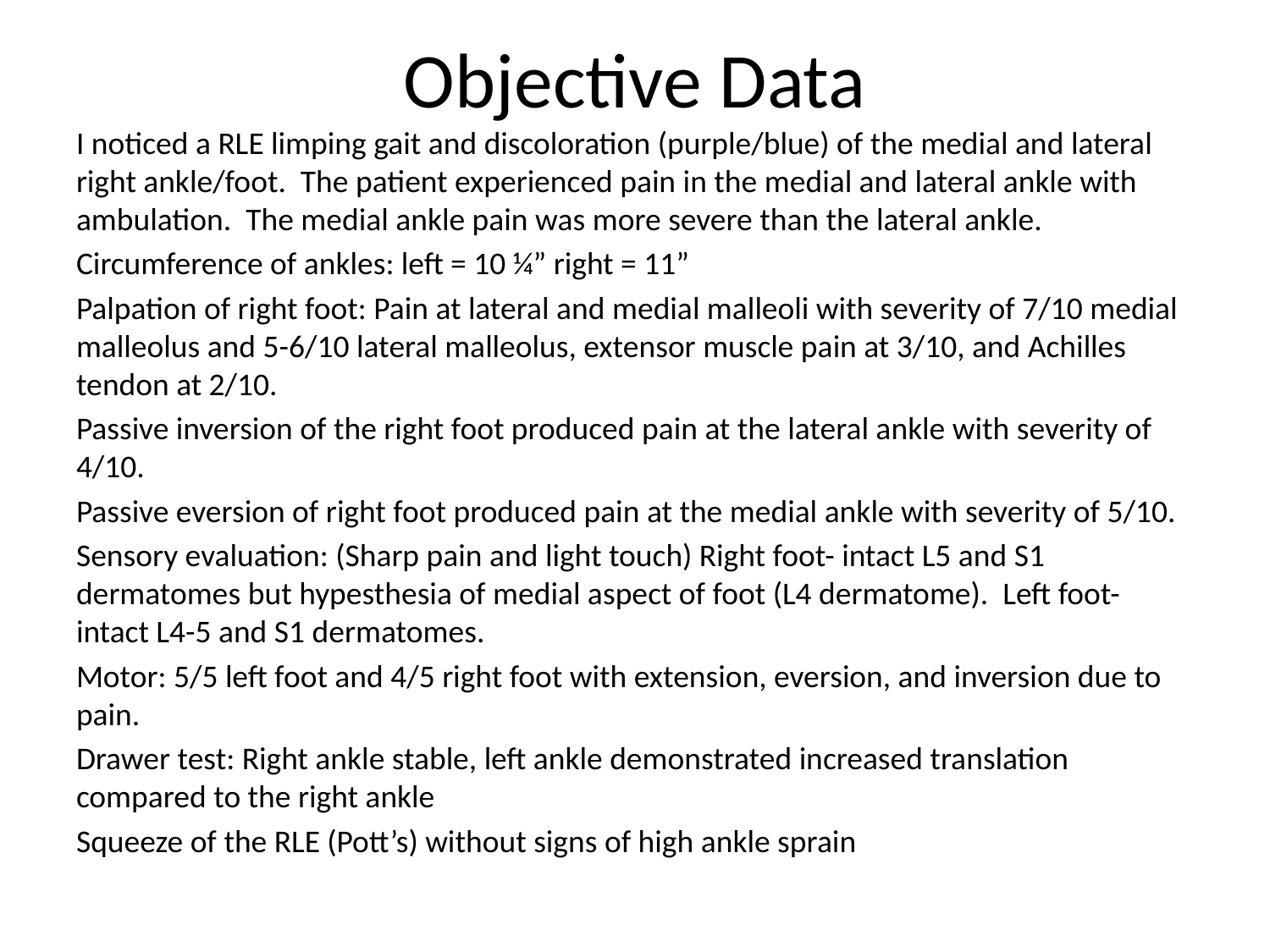

# Objective Data
I noticed a RLE limping gait and discoloration (purple/blue) of the medial and lateral right ankle/foot.  The patient experienced pain in the medial and lateral ankle with ambulation.  The medial ankle pain was more severe than the lateral ankle.
Circumference of ankles: left = 10 ¼” right = 11”
Palpation of right foot: Pain at lateral and medial malleoli with severity of 7/10 medial malleolus and 5-6/10 lateral malleolus, extensor muscle pain at 3/10, and Achilles tendon at 2/10.
Passive inversion of the right foot produced pain at the lateral ankle with severity of 4/10.
Passive eversion of right foot produced pain at the medial ankle with severity of 5/10.
Sensory evaluation: (Sharp pain and light touch) Right foot- intact L5 and S1 dermatomes but hypesthesia of medial aspect of foot (L4 dermatome).  Left foot- intact L4-5 and S1 dermatomes.
Motor: 5/5 left foot and 4/5 right foot with extension, eversion, and inversion due to pain.
Drawer test: Right ankle stable, left ankle demonstrated increased translation compared to the right ankle
Squeeze of the RLE (Pott’s) without signs of high ankle sprain